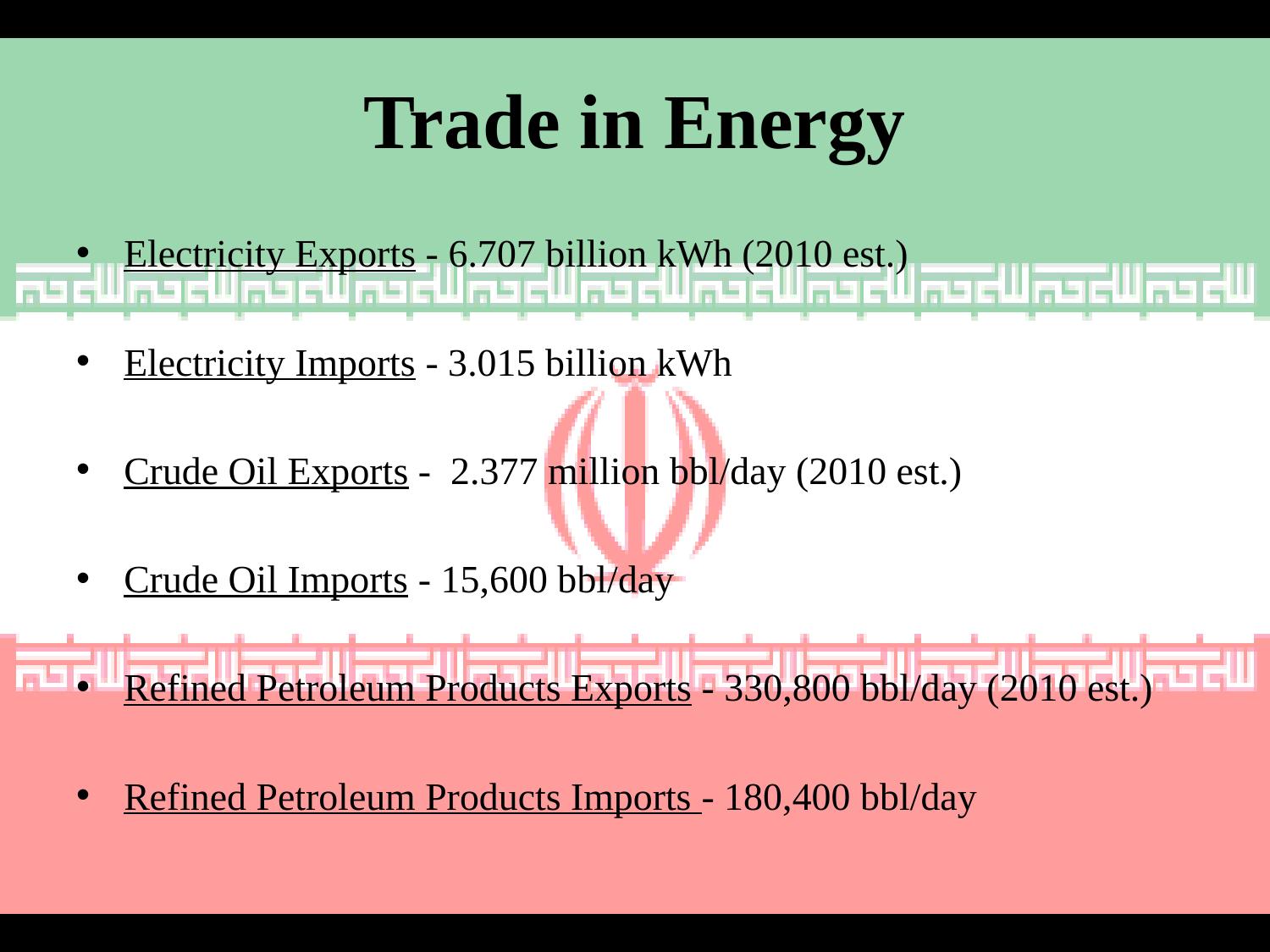

# Trade in Energy
Electricity Exports - 6.707 billion kWh (2010 est.)

Electricity Imports - 3.015 billion kWh

Crude Oil Exports -  2.377 million bbl/day (2010 est.)

Crude Oil Imports - 15,600 bbl/day

Refined Petroleum Products Exports - 330,800 bbl/day (2010 est.)

Refined Petroleum Products Imports - 180,400 bbl/day